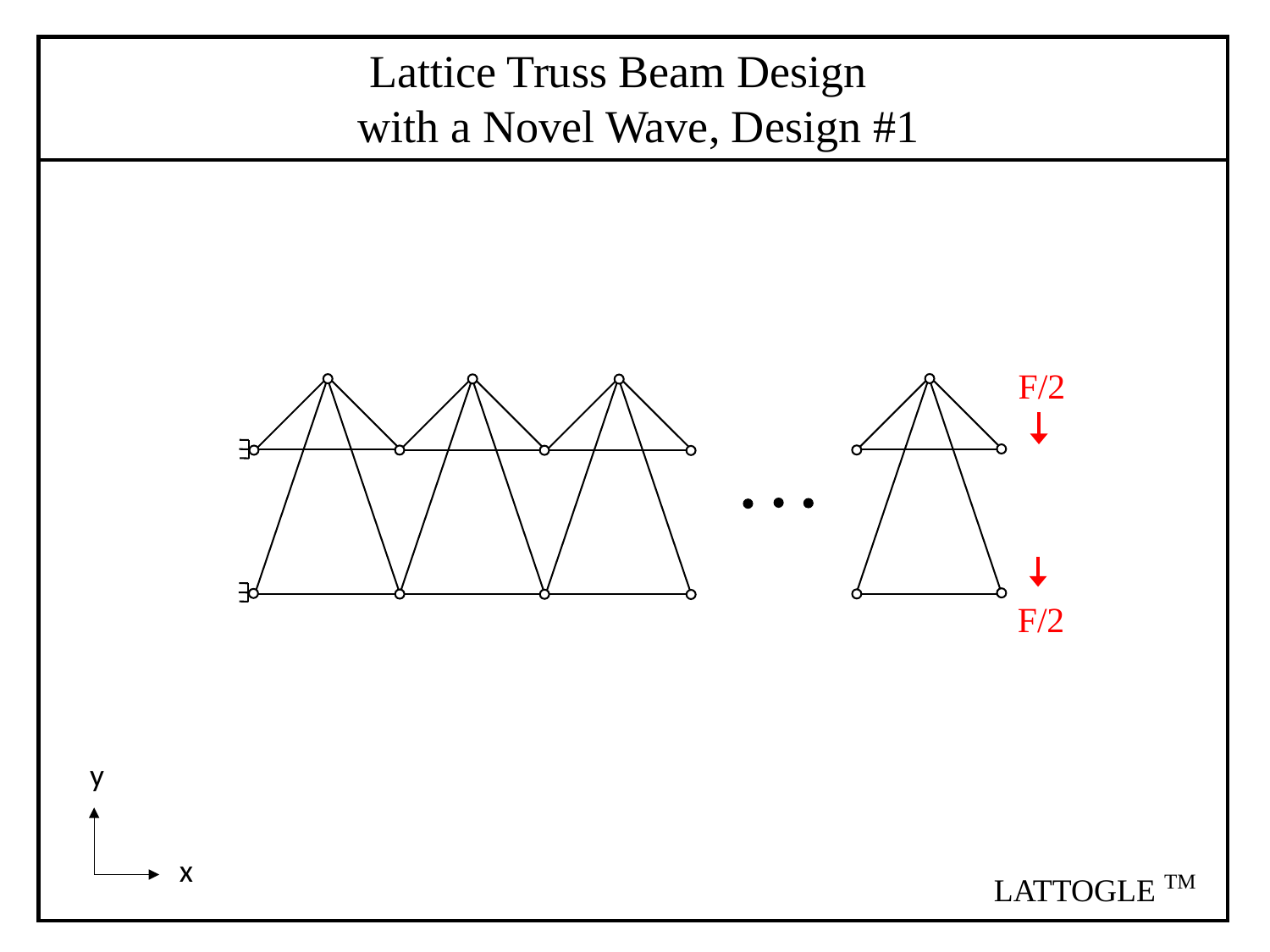

Lattice Truss Beam Design
with a Novel Wave, Design #1

F/2

F/2
y
x
TM
LATTOGLE